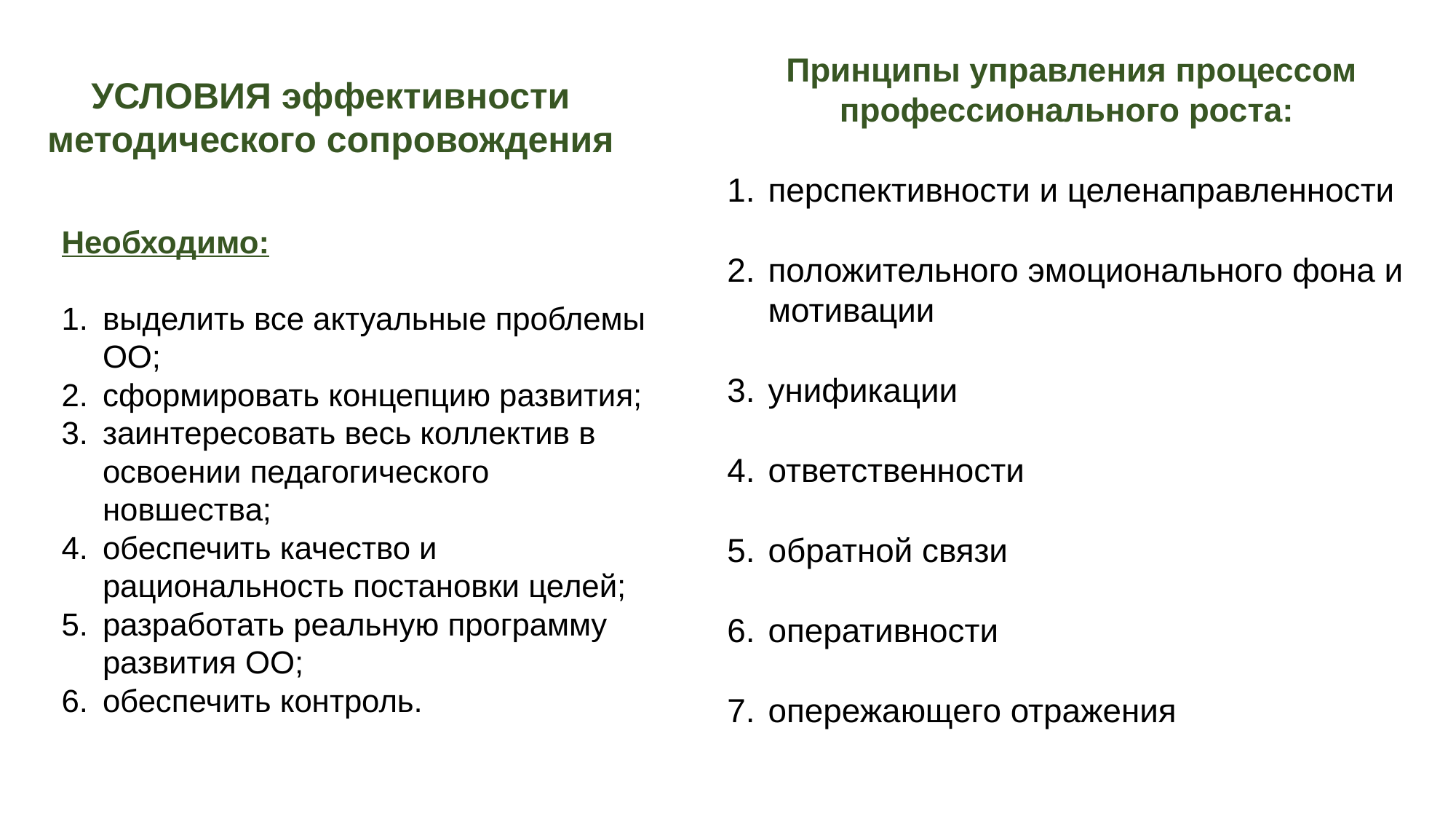

Принципы управления процессом профессионального роста:

перспективности и целенаправленности

положительного эмоционального фона и мотивации

унификации

ответственности

обратной связи

оперативности

опережающего отражения

УСЛОВИЯ эффективности методического сопровождения
Необходимо:

выделить все актуальные проблемы ОО;
сформировать концепцию развития;
заинтересовать весь коллектив в освоении педагогического новшества;
обеспечить качество и рациональность постановки целей;
разработать реальную программу развития ОО;
обеспечить контроль.